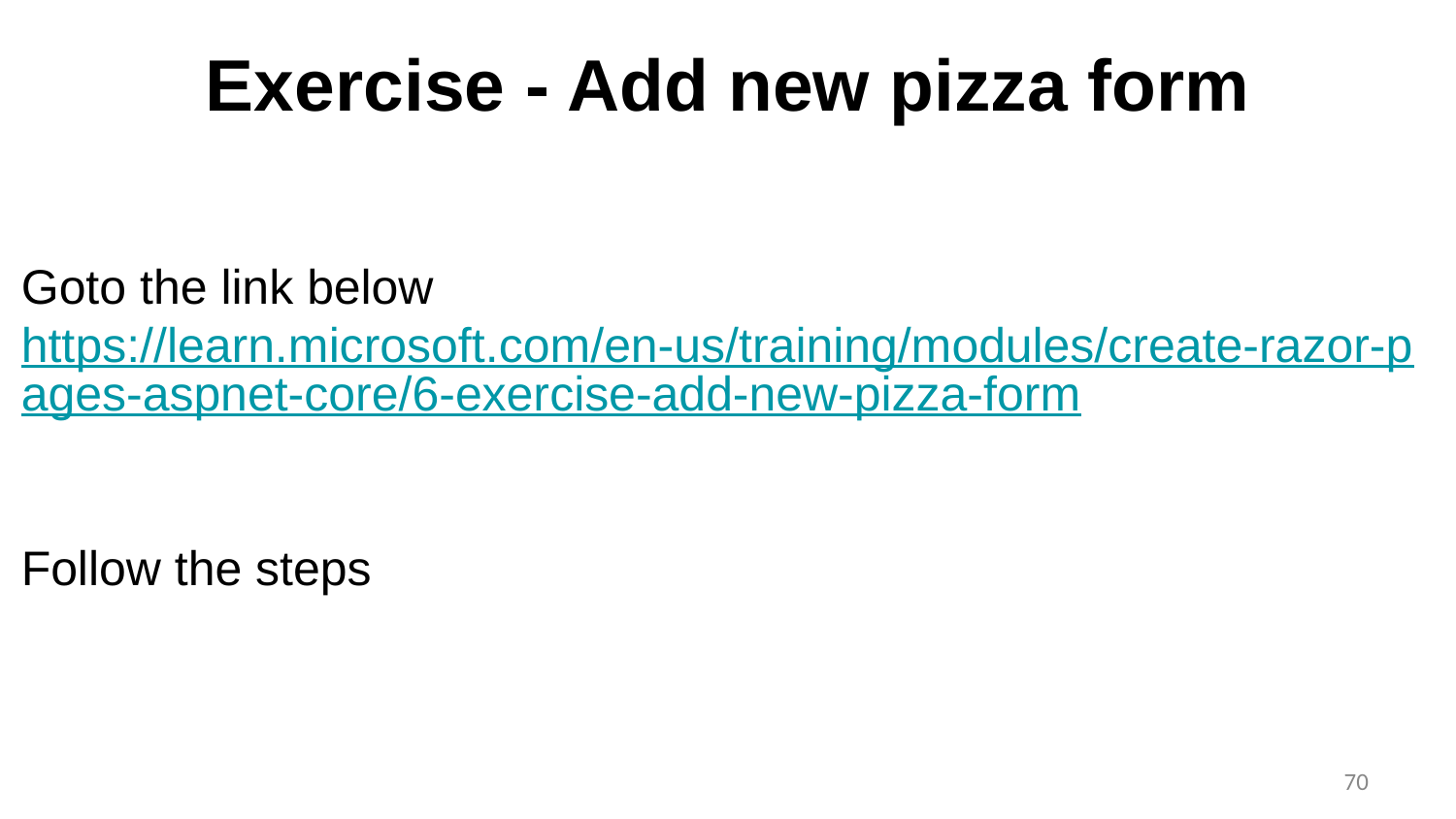

# Exercise - Add new pizza form
Goto the link below
https://learn.microsoft.com/en-us/training/modules/create-razor-pages-aspnet-core/6-exercise-add-new-pizza-form

Follow the steps
70